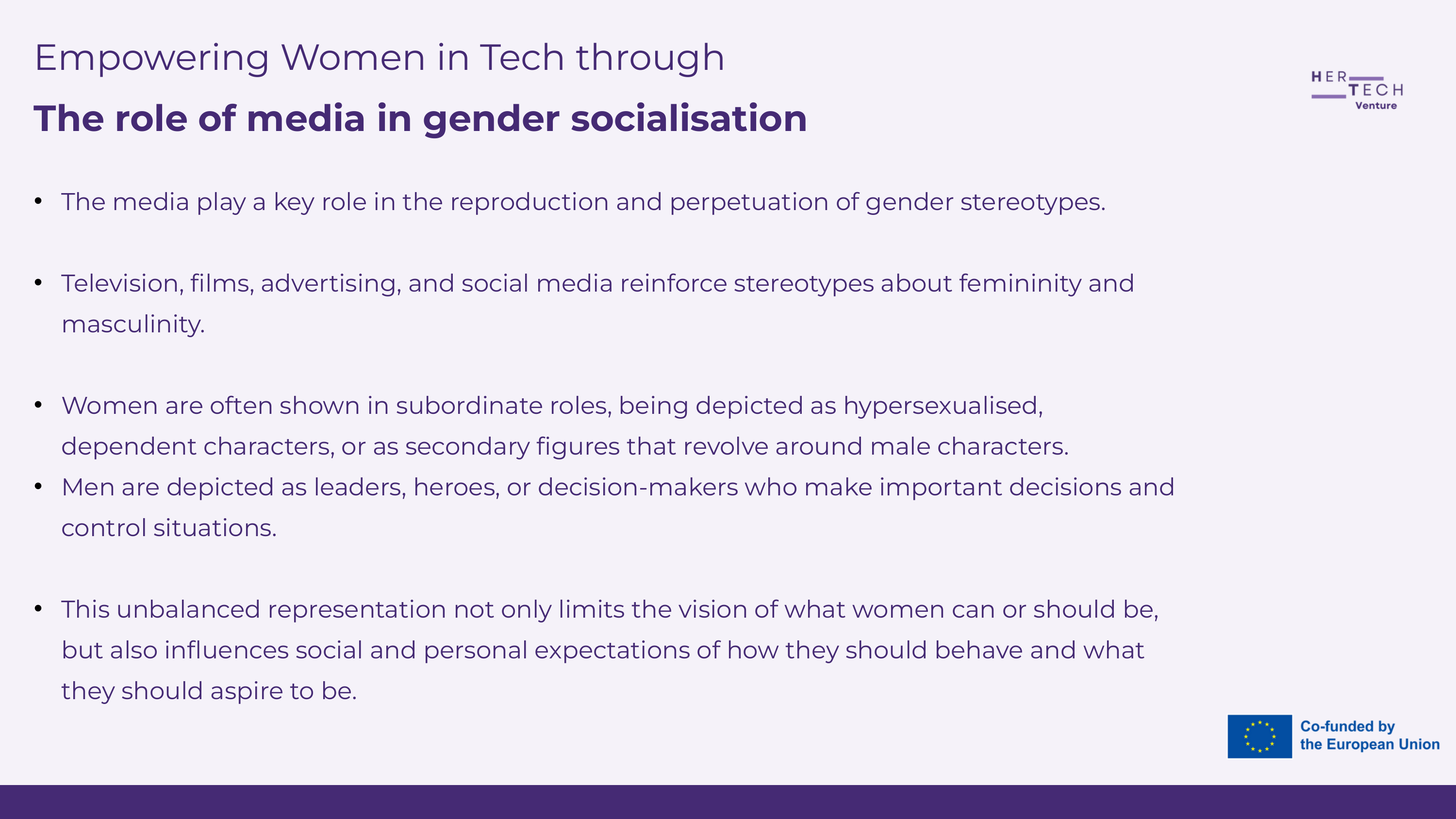

Empowering Women in Tech through
The role of media in gender socialisation
The media play a key role in the reproduction and perpetuation of gender stereotypes.

Television, films, advertising, and social media reinforce stereotypes about femininity and masculinity.

Women are often shown in subordinate roles, being depicted as hypersexualised, dependent characters, or as secondary figures that revolve around male characters.
Men are depicted as leaders, heroes, or decision-makers who make important decisions and control situations.

This unbalanced representation not only limits the vision of what women can or should be, but also influences social and personal expectations of how they should behave and what they should aspire to be.